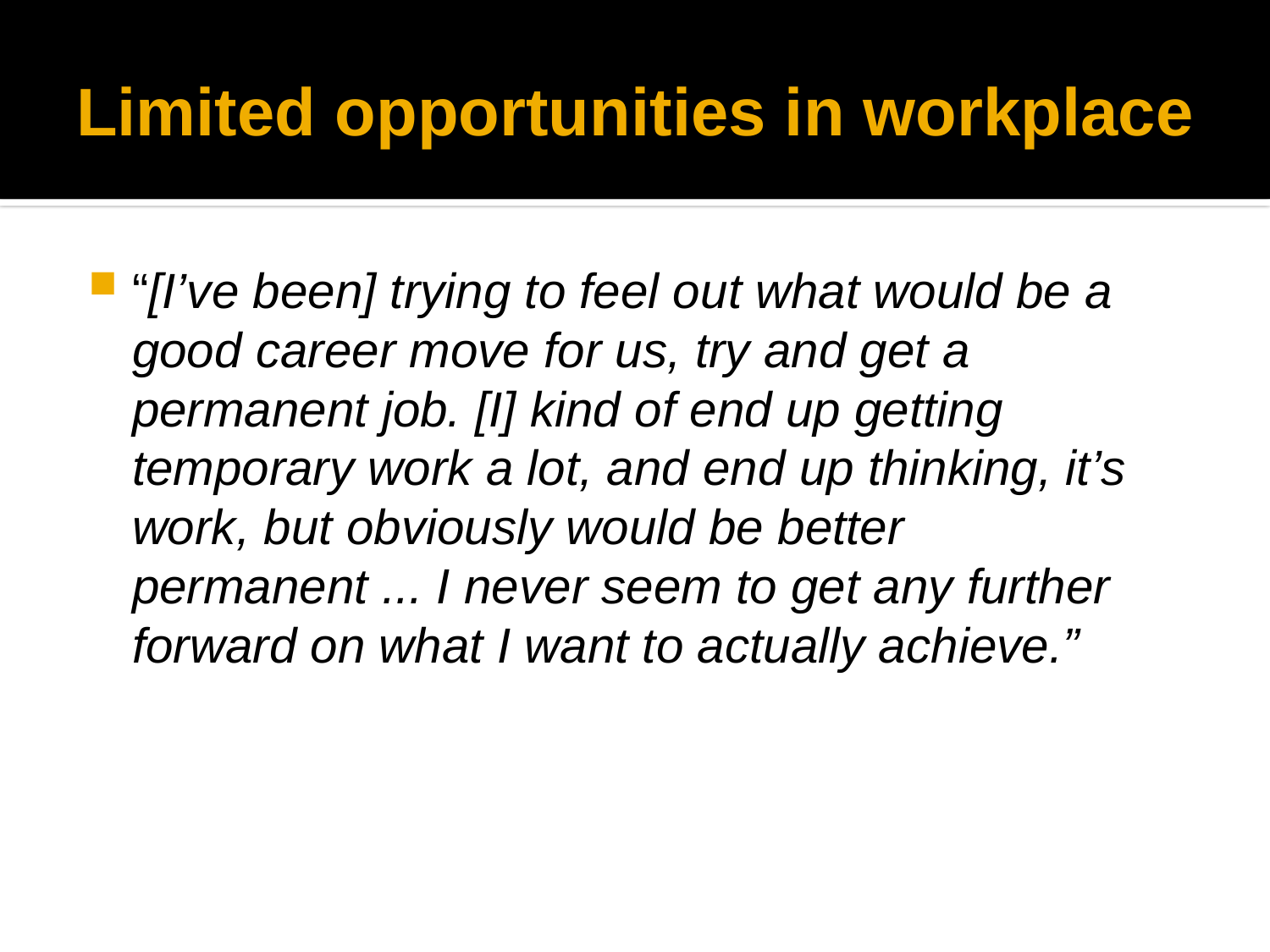

# Limited opportunities in workplace
“[I’ve been] trying to feel out what would be a good career move for us, try and get a permanent job. [I] kind of end up getting temporary work a lot, and end up thinking, it’s work, but obviously would be better permanent ... I never seem to get any further forward on what I want to actually achieve.”